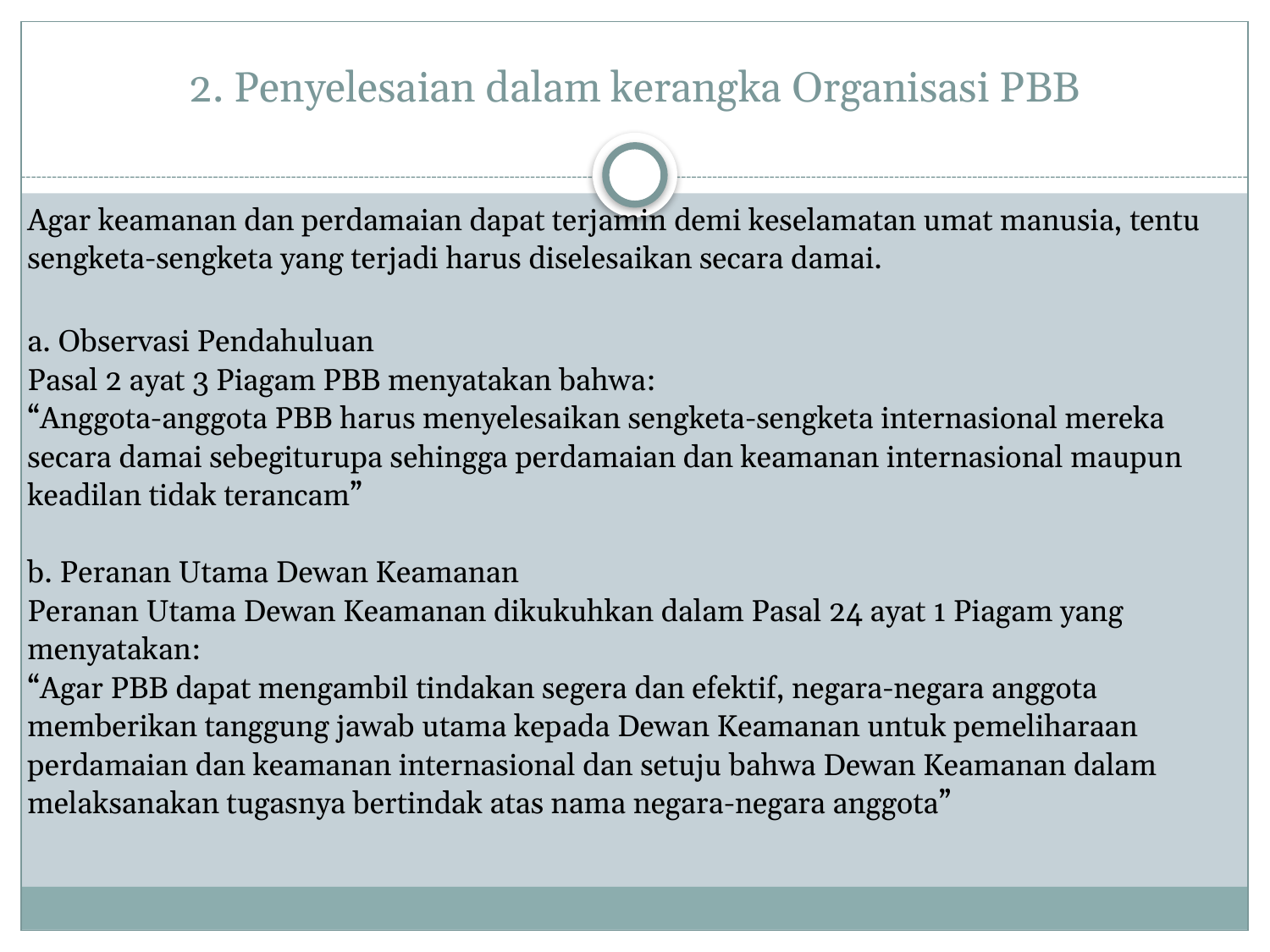

# 2. Penyelesaian dalam kerangka Organisasi PBB
Agar keamanan dan perdamaian dapat terjamin demi keselamatan umat manusia, tentu sengketa-sengketa yang terjadi harus diselesaikan secara damai.
a. Observasi Pendahuluan
Pasal 2 ayat 3 Piagam PBB menyatakan bahwa:
“Anggota-anggota PBB harus menyelesaikan sengketa-sengketa internasional mereka secara damai sebegiturupa sehingga perdamaian dan keamanan internasional maupun keadilan tidak terancam”
b. Peranan Utama Dewan Keamanan
Peranan Utama Dewan Keamanan dikukuhkan dalam Pasal 24 ayat 1 Piagam yang menyatakan:
“Agar PBB dapat mengambil tindakan segera dan efektif, negara-negara anggota memberikan tanggung jawab utama kepada Dewan Keamanan untuk pemeliharaan perdamaian dan keamanan internasional dan setuju bahwa Dewan Keamanan dalam melaksanakan tugasnya bertindak atas nama negara-negara anggota”